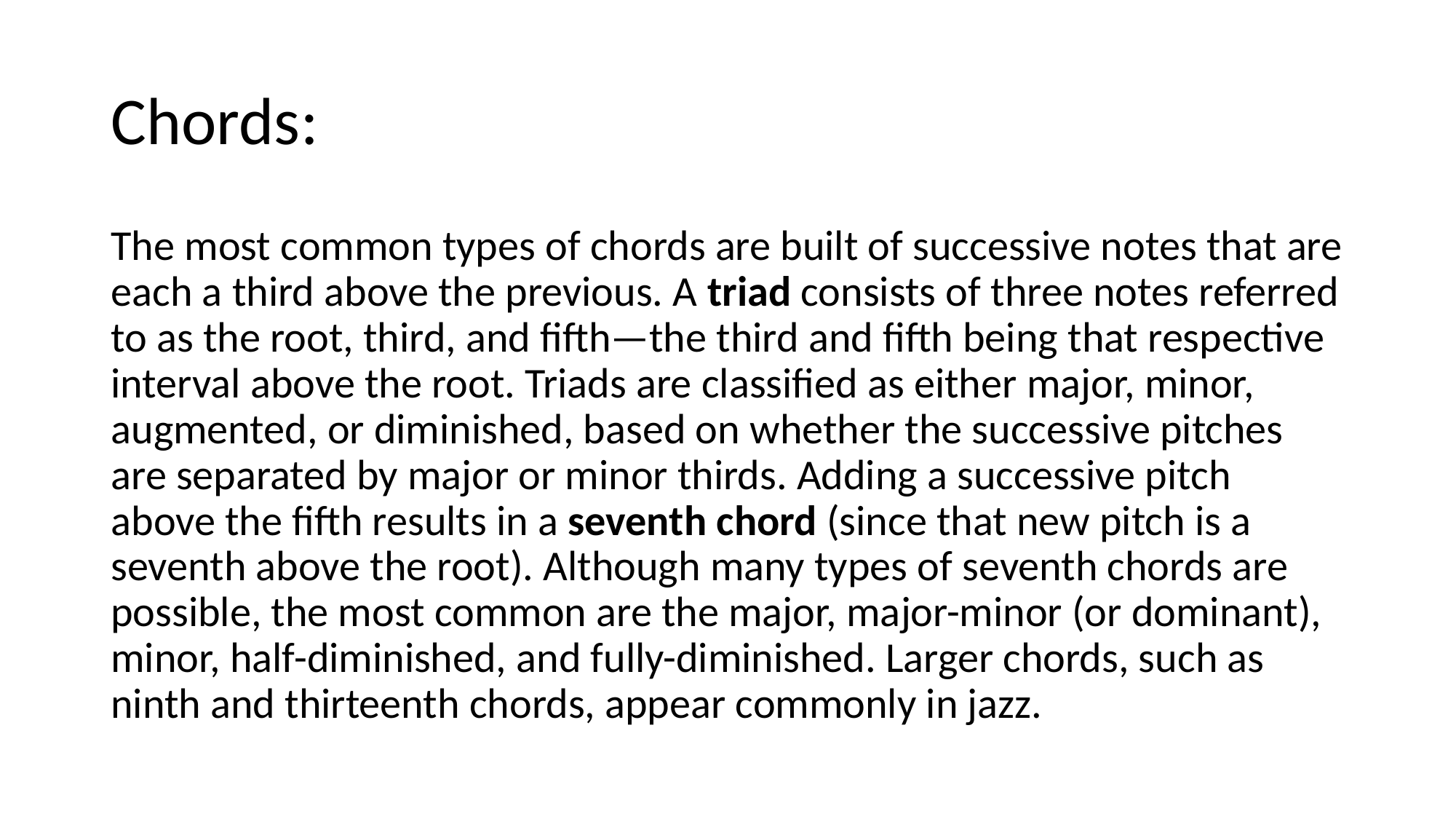

# Chords:
The most common types of chords are built of successive notes that are each a third above the previous. A triad consists of three notes referred to as the root, third, and fifth—the third and fifth being that respective interval above the root. Triads are classified as either major, minor, augmented, or diminished, based on whether the successive pitches are separated by major or minor thirds. Adding a successive pitch above the fifth results in a seventh chord (since that new pitch is a seventh above the root). Although many types of seventh chords are possible, the most common are the major, major-minor (or dominant), minor, half-diminished, and fully-diminished. Larger chords, such as ninth and thirteenth chords, appear commonly in jazz.